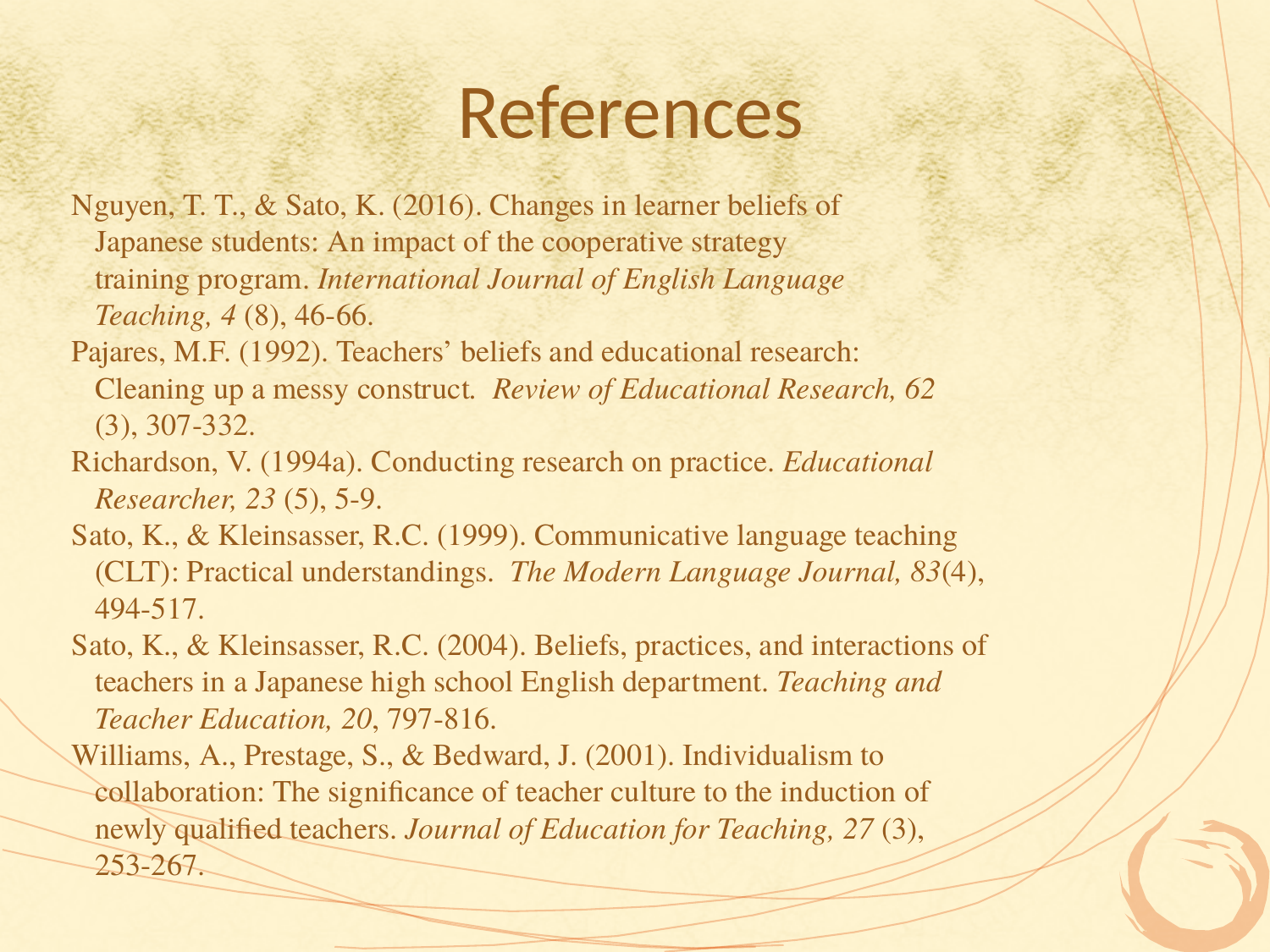

# References
Nguyen, T. T., & Sato, K. (2016). Changes in learner beliefs of
   Japanese students: An impact of the cooperative strategy
   training program. International Journal of English Language
   Teaching, 4 (8), 46-66.
Pajares, M.F. (1992). Teachers’ beliefs and educational research:
   Cleaning up a messy construct.  Review of Educational Research, 62
   (3), 307-332.
Richardson, V. (1994a). Conducting research on practice. Educational
   Researcher, 23 (5), 5-9.
Sato, K., & Kleinsasser, R.C. (1999). Communicative language teaching
   (CLT): Practical understandings.  The Modern Language Journal, 83(4),
   494-517.
Sato, K., & Kleinsasser, R.C. (2004). Beliefs, practices, and interactions of
   teachers in a Japanese high school English department. Teaching and
   Teacher Education, 20, 797-816.
Williams, A., Prestage, S., & Bedward, J. (2001). Individualism to
   collaboration: The significance of teacher culture to the induction of
   newly qualified teachers. Journal of Education for Teaching, 27 (3),
   253-267.